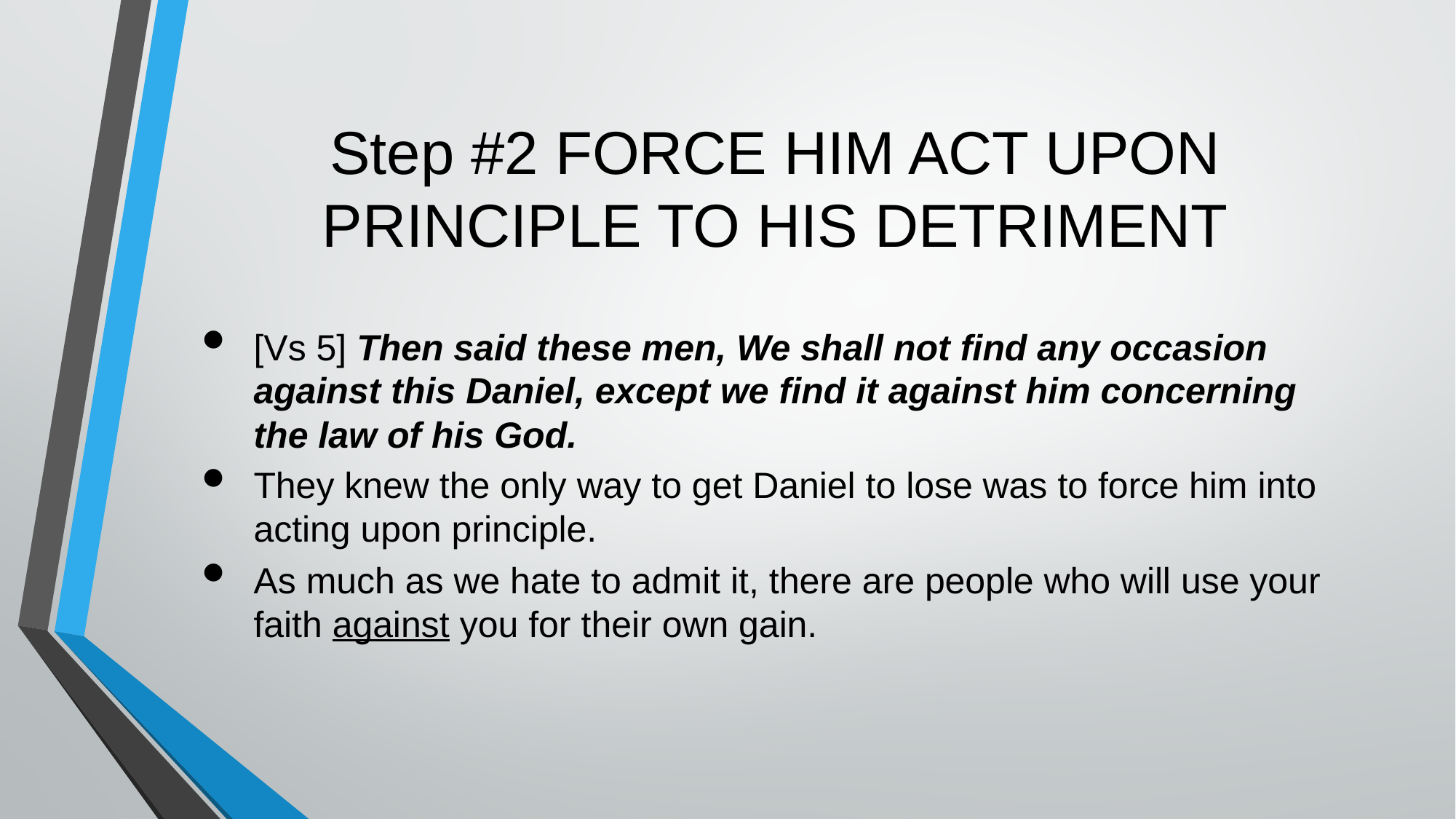

# Step #2 Force Him Act Upon Principle To His Detriment
[Vs 5] Then said these men, We shall not find any occasion against this Daniel, except we find it against him concerning the law of his God.
They knew the only way to get Daniel to lose was to force him into acting upon principle.
As much as we hate to admit it, there are people who will use your faith against you for their own gain.